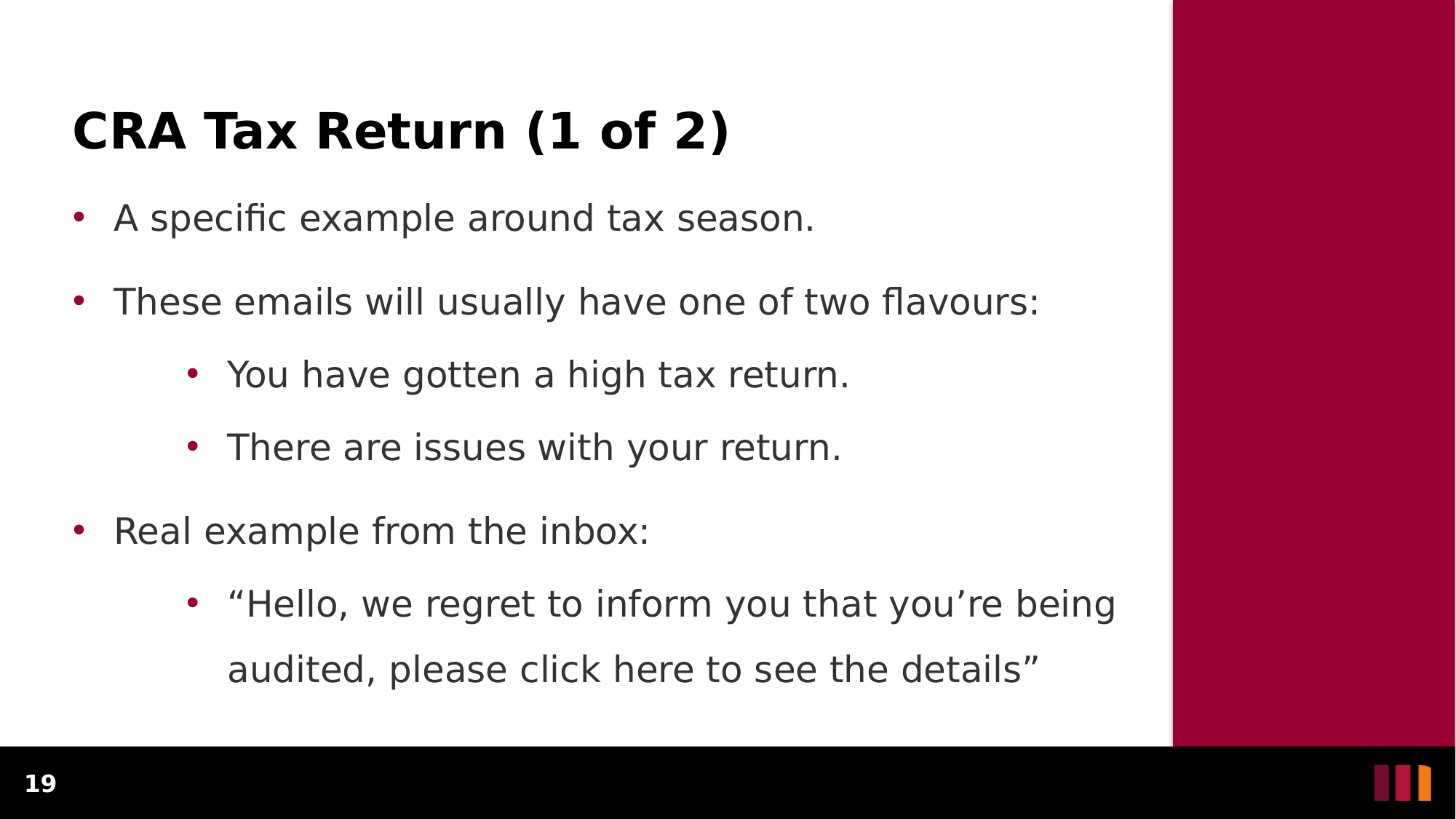

# CRA Tax Return (1 of 2)
A specific example around tax season.
These emails will usually have one of two flavours:
You have gotten a high tax return.
There are issues with your return.
Real example from the inbox:
“Hello, we regret to inform you that you’re being audited, please click here to see the details”
19